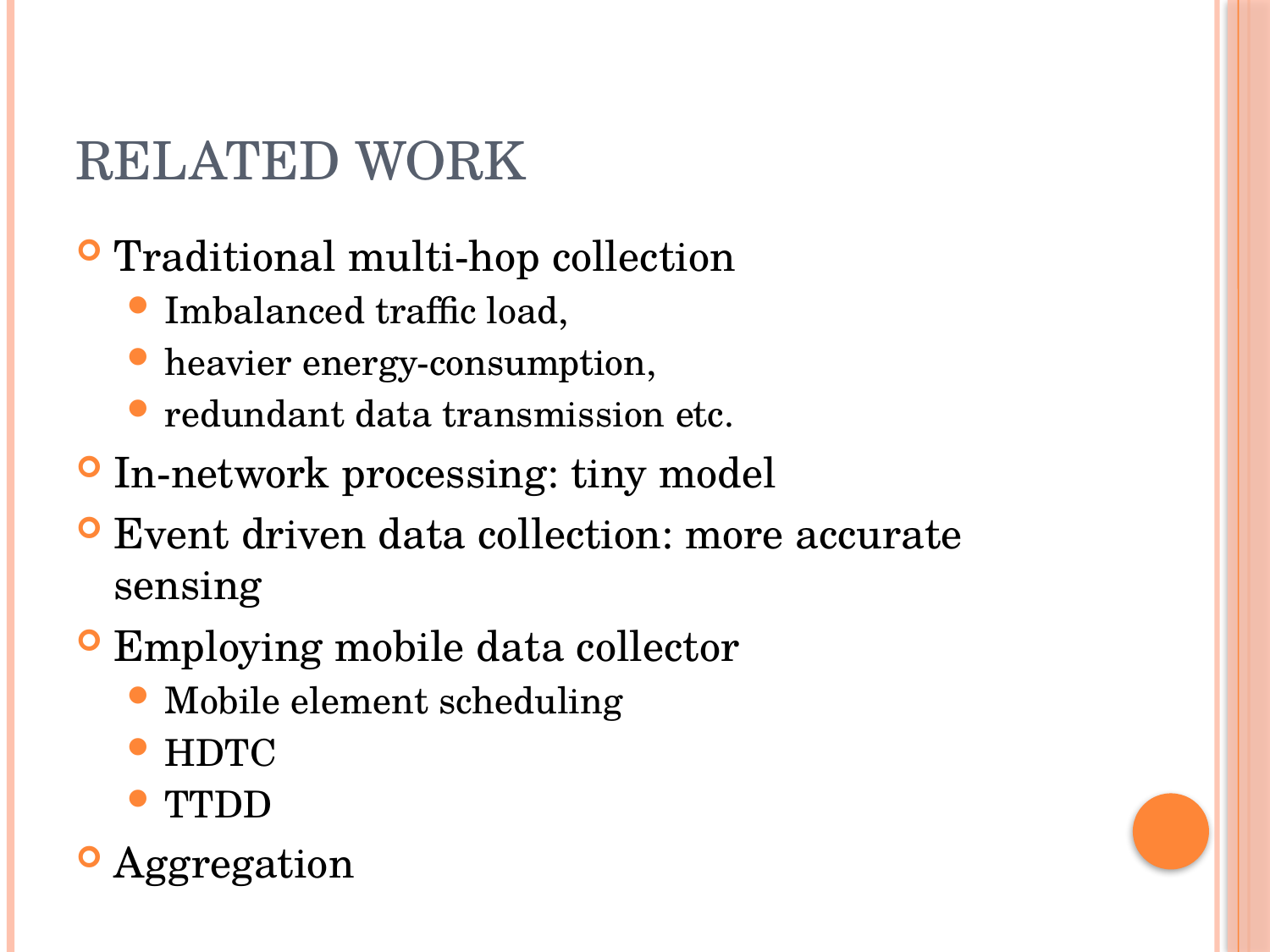

# Related work
Traditional multi-hop collection
Imbalanced traffic load,
heavier energy-consumption,
redundant data transmission etc.
In-network processing: tiny model
Event driven data collection: more accurate sensing
Employing mobile data collector
Mobile element scheduling
HDTC
TTDD
Aggregation